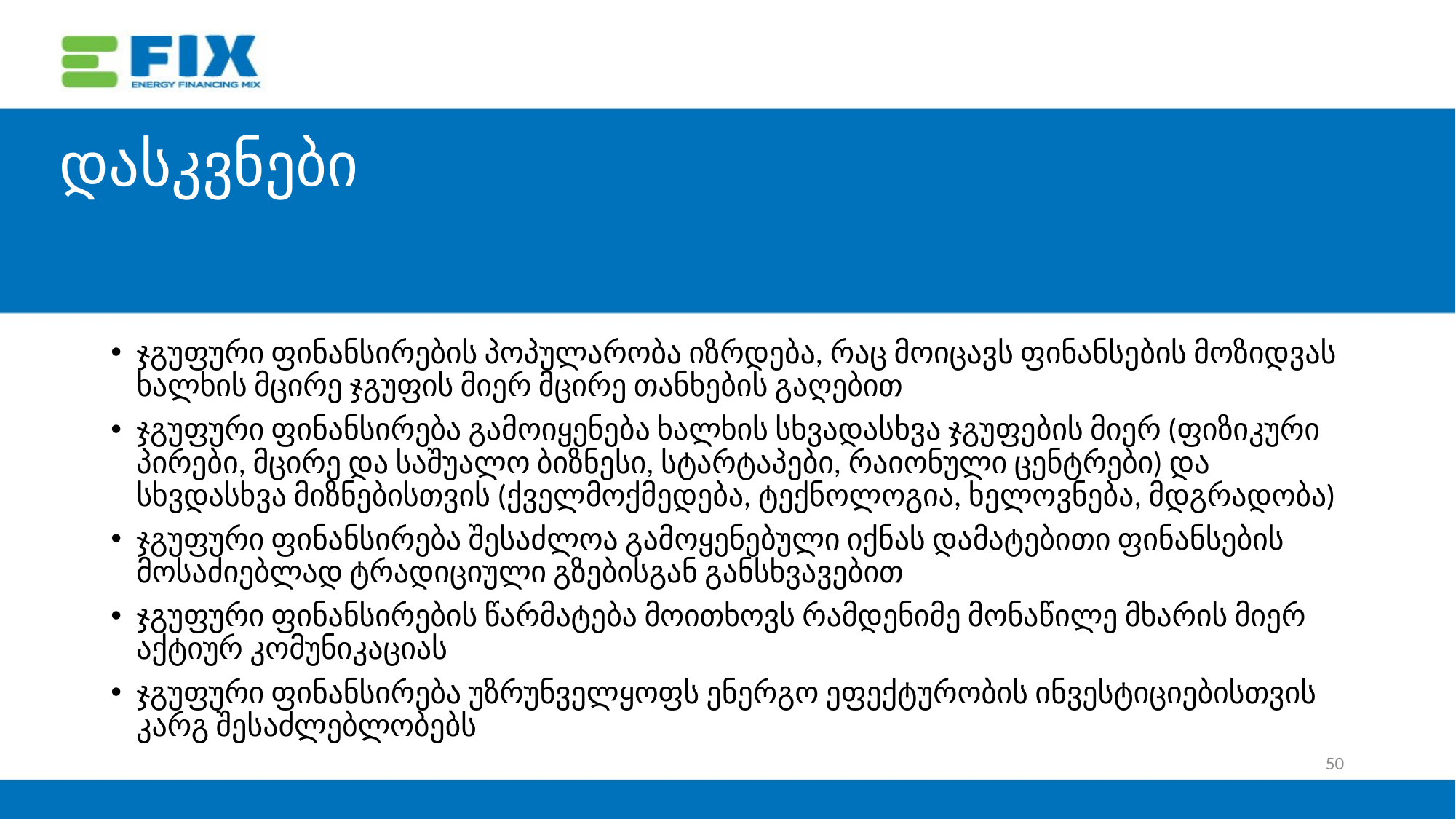

# დასკვნები
ჯგუფური ფინანსირების პოპულარობა იზრდება, რაც მოიცავს ფინანსების მოზიდვას ხალხის მცირე ჯგუფის მიერ მცირე თანხების გაღებით
ჯგუფური ფინანსირება გამოიყენება ხალხის სხვადასხვა ჯგუფების მიერ (ფიზიკური პირები, მცირე და საშუალო ბიზნესი, სტარტაპები, რაიონული ცენტრები) და სხვდასხვა მიზნებისთვის (ქველმოქმედება, ტექნოლოგია, ხელოვნება, მდგრადობა)
ჯგუფური ფინანსირება შესაძლოა გამოყენებული იქნას დამატებითი ფინანსების მოსაძიებლად ტრადიციული გზებისგან განსხვავებით
ჯგუფური ფინანსირების წარმატება მოითხოვს რამდენიმე მონაწილე მხარის მიერ აქტიურ კომუნიკაციას
ჯგუფური ფინანსირება უზრუნველყოფს ენერგო ეფექტურობის ინვესტიციებისთვის კარგ შესაძლებლობებს

50